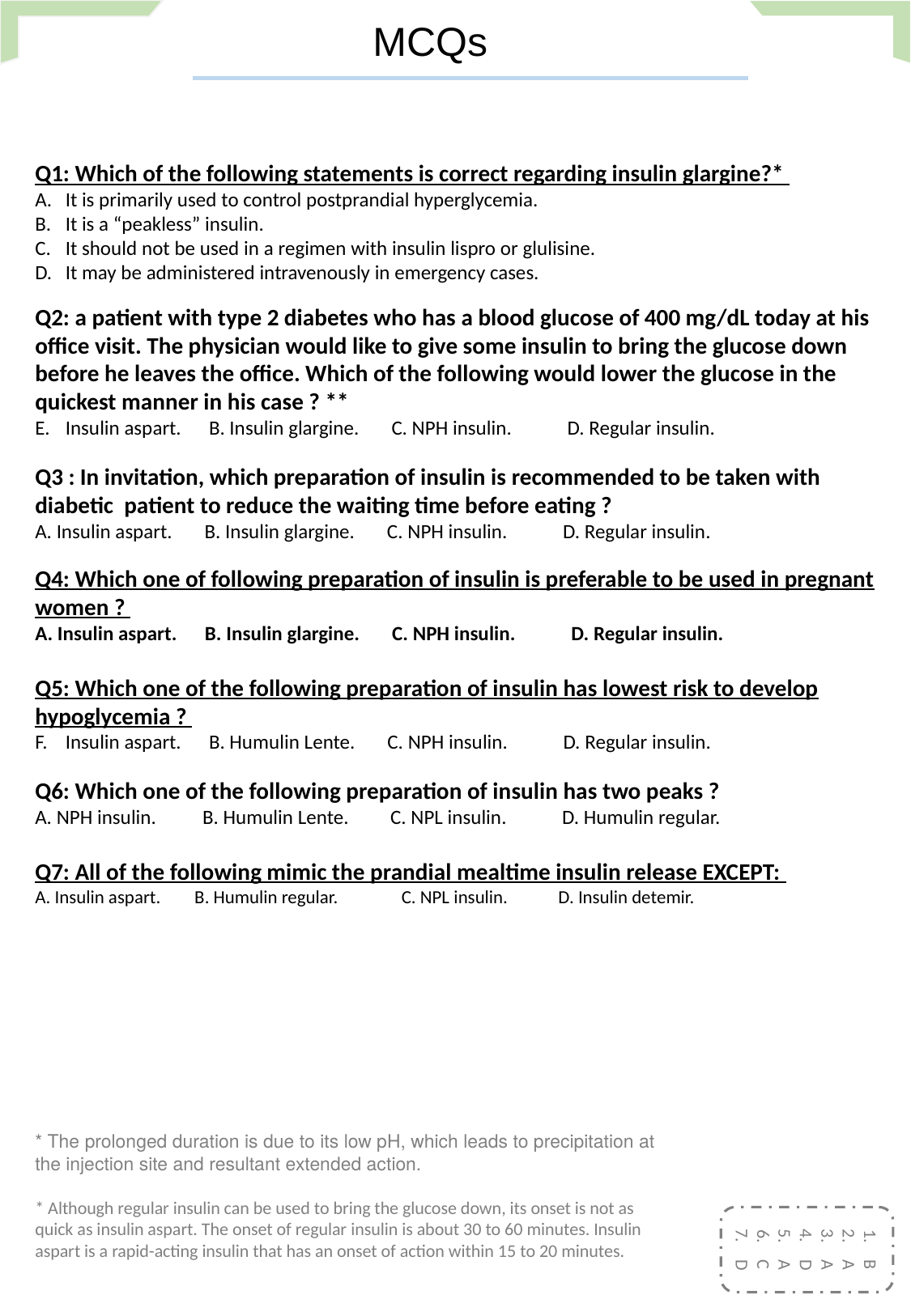

MCQs
Q1: Which of the following statements is correct regarding insulin glargine?*
It is primarily used to control postprandial hyperglycemia.
It is a “peakless” insulin.
It should not be used in a regimen with insulin lispro or glulisine.
It may be administered intravenously in emergency cases.

Q2: a patient with type 2 diabetes who has a blood glucose of 400 mg/dL today at his office visit. The physician would like to give some insulin to bring the glucose down before he leaves the office. Which of the following would lower the glucose in the quickest manner in his case ? **
Insulin aspart.      B. Insulin glargine.       C. NPH insulin.            D. Regular insulin.

Q3 : In invitation, which preparation of insulin is recommended to be taken with diabetic  patient to reduce the waiting time before eating ?
A. Insulin aspart.       B. Insulin glargine.       C. NPH insulin.            D. Regular insulin.

Q4: Which one of following preparation of insulin is preferable to be used in pregnant women ?
A. Insulin aspart.      B. Insulin glargine.       C. NPH insulin.            D. Regular insulin.

Q5: Which one of the following preparation of insulin has lowest risk to develop hypoglycemia ?
Insulin aspart.      B. Humulin Lente.       C. NPH insulin.            D. Regular insulin.

Q6: Which one of the following preparation of insulin has two peaks ?
A. NPH insulin.          B. Humulin Lente.         C. NPL insulin.            D. Humulin regular.

Q7: All of the following mimic the prandial mealtime insulin release EXCEPT:
A. Insulin aspart.        B. Humulin regular.               C. NPL insulin.            D. Insulin detemir.

* The prolonged duration is due to its low pH, which leads to precipitation at the injection site and resultant extended action.

* Although regular insulin can be used to bring the glucose down, its onset is not as quick as insulin aspart. The onset of regular insulin is about 30 to 60 minutes. Insulin aspart is a rapid-acting insulin that has an onset of action within 15 to 20 minutes.

B
A
A
D
A
C
D